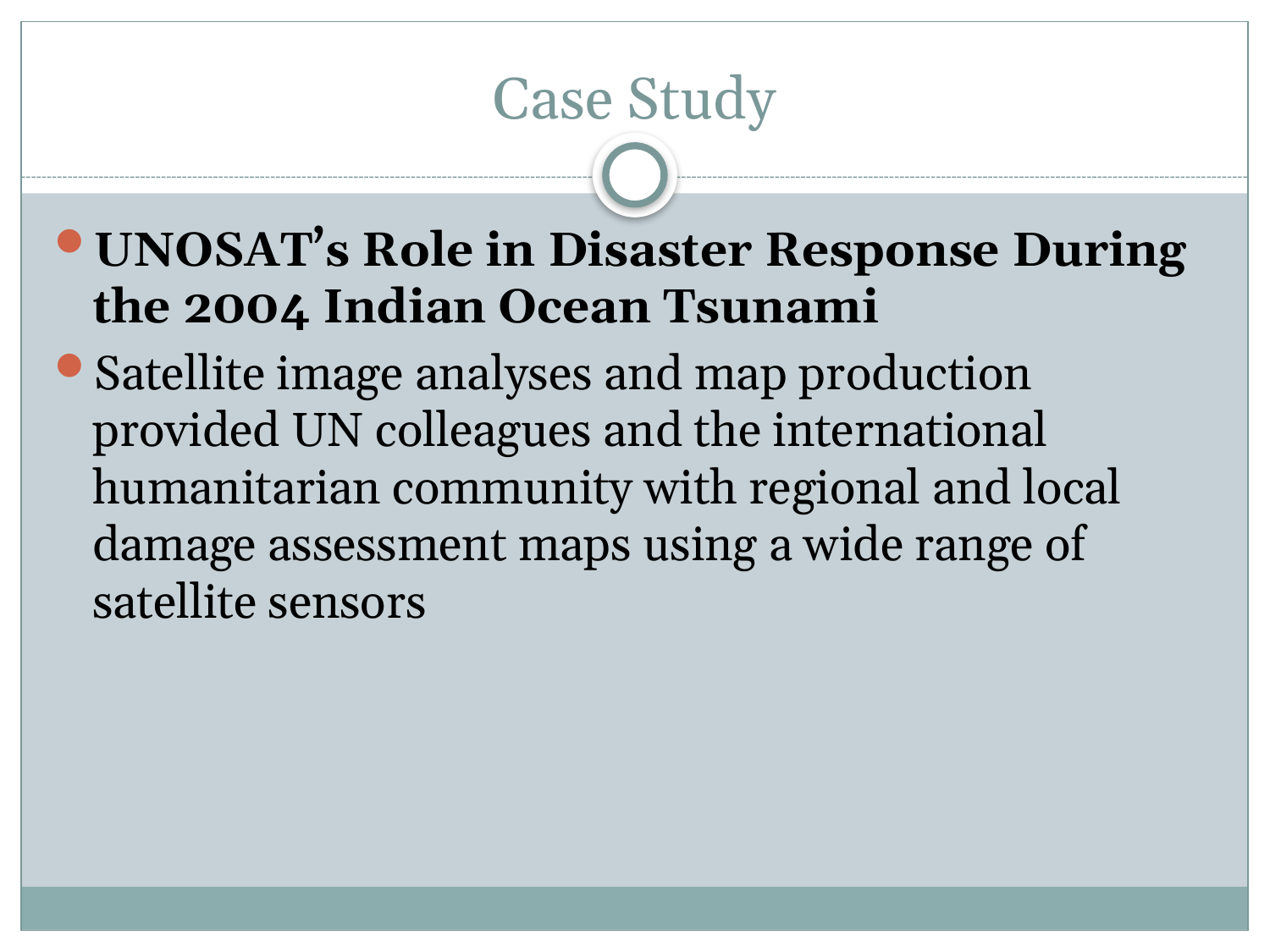

# Case Study
UNOSAT’s Role in Disaster Response During the 2004 Indian Ocean Tsunami
Satellite image analyses and map production provided UN colleagues and the international humanitarian community with regional and local damage assessment maps using a wide range of satellite sensors